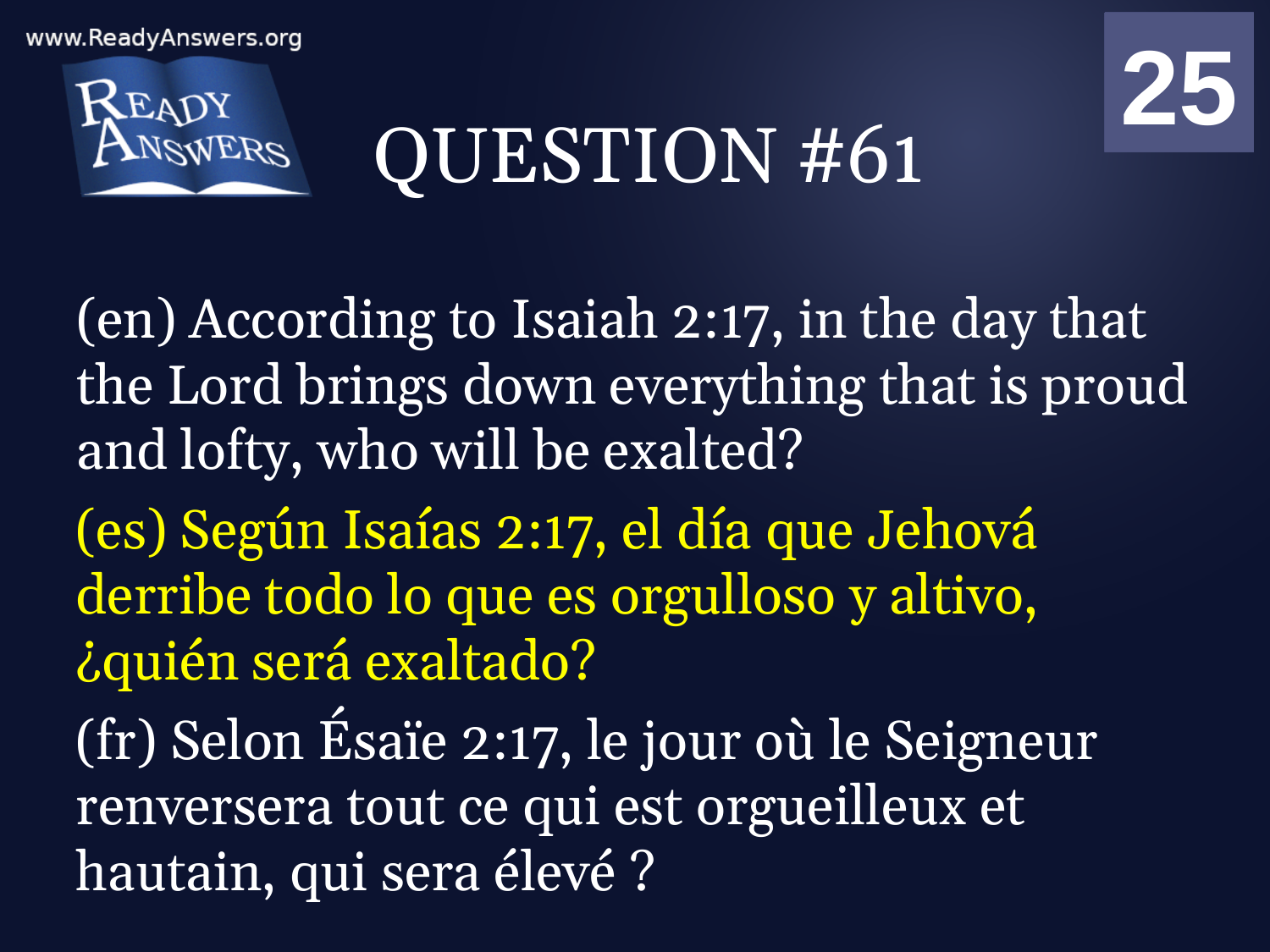

01
02
03
04
05
06
07
08
09
10
11
12
13
14
15
16
17
18
19
20
21
22
23
24
25
00
# QUESTION #61
(en) According to Isaiah 2:17, in the day that the Lord brings down everything that is proud and lofty, who will be exalted?
(es) Según Isaías 2:17, el día que Jehová derribe todo lo que es orgulloso y altivo, ¿quién será exaltado?
(fr) Selon Ésaïe 2:17, le jour où le Seigneur renversera tout ce qui est orgueilleux et hautain, qui sera élevé ?